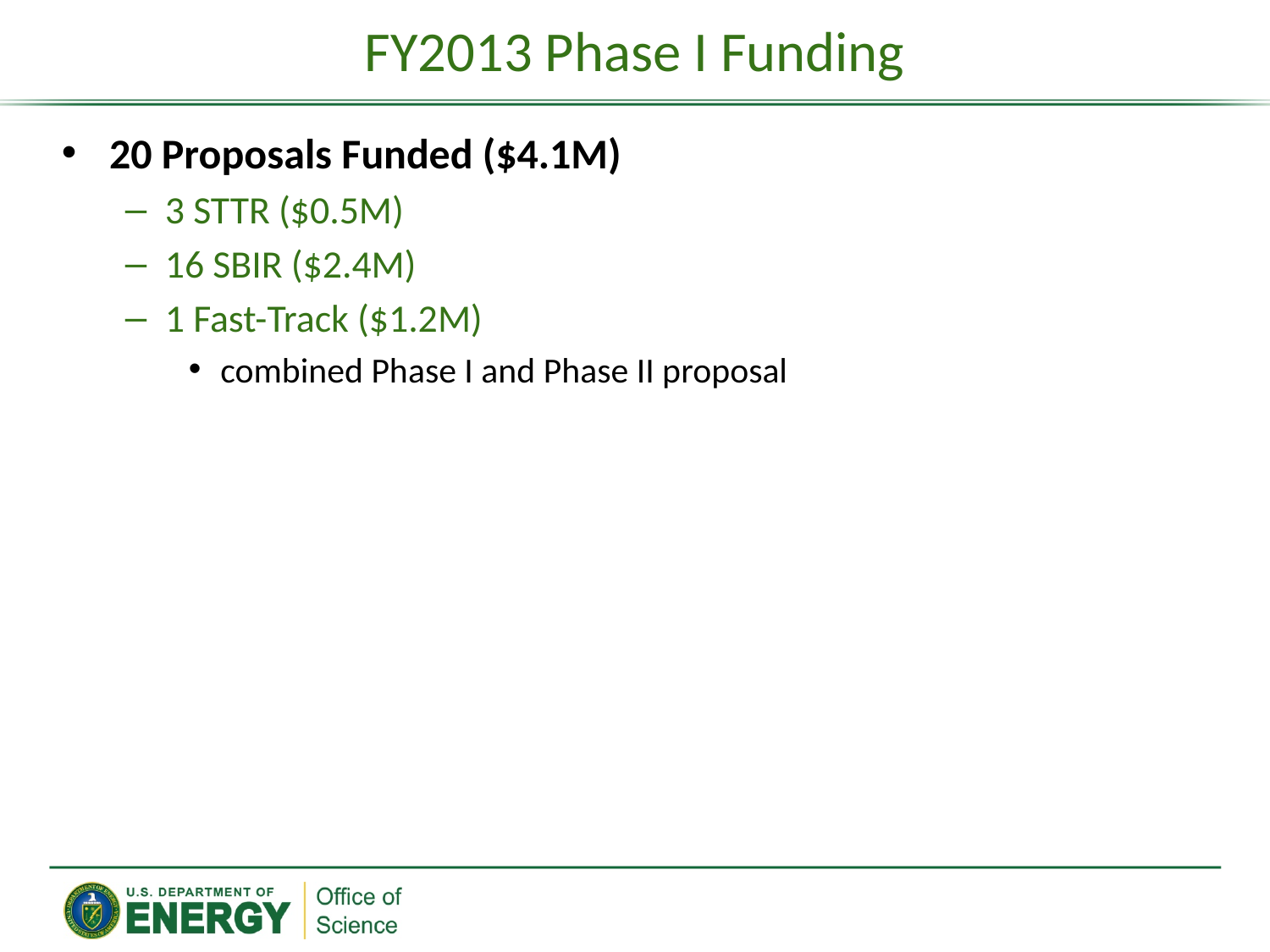

# FY2013 Phase I Funding
20 Proposals Funded ($4.1M)
3 STTR ($0.5M)
16 SBIR ($2.4M)
1 Fast-Track ($1.2M)
combined Phase I and Phase II proposal